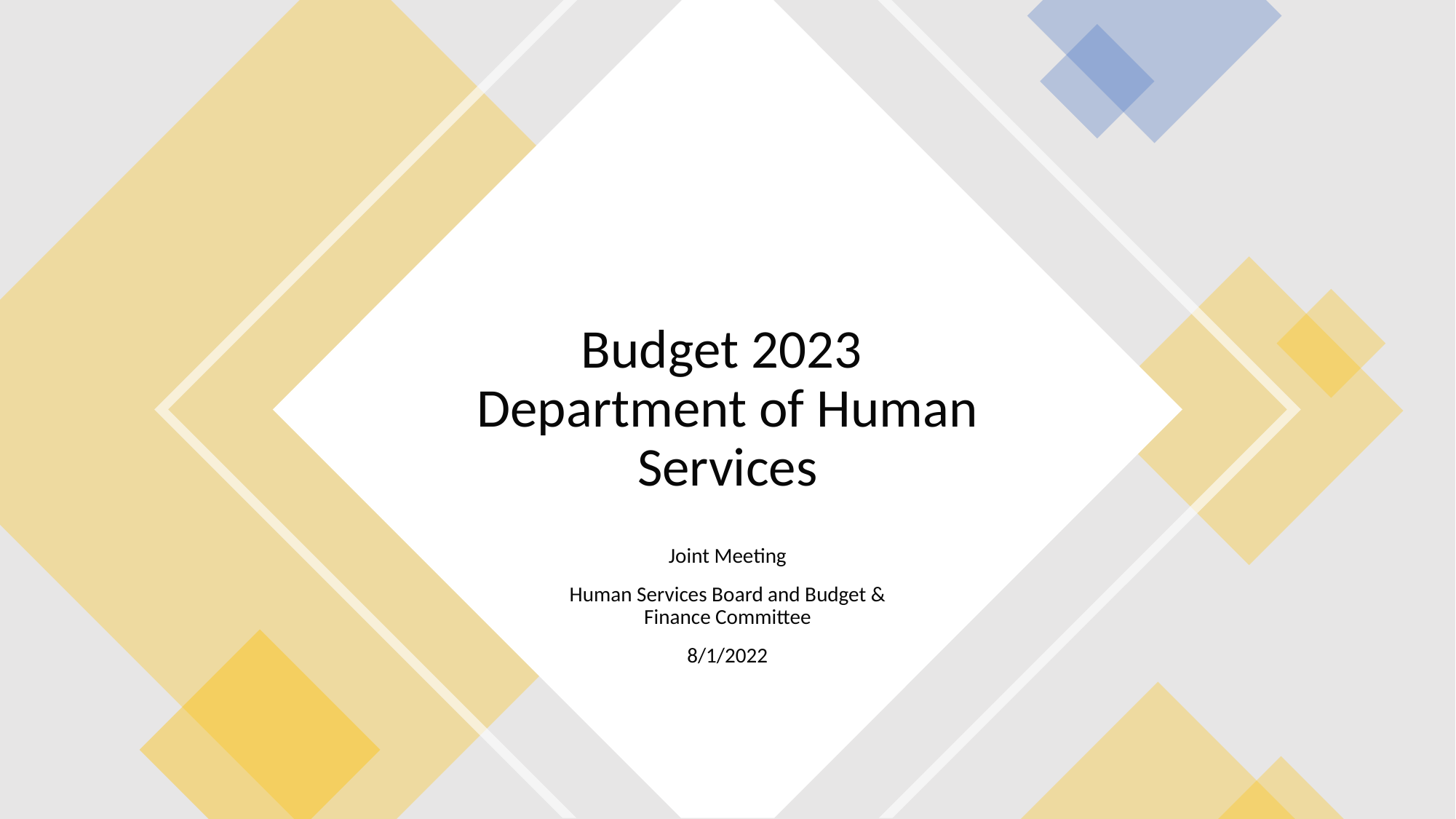

# Budget 2023 Department of Human Services

Joint Meeting
Human Services Board and Budget & Finance Committee
8/1/2022